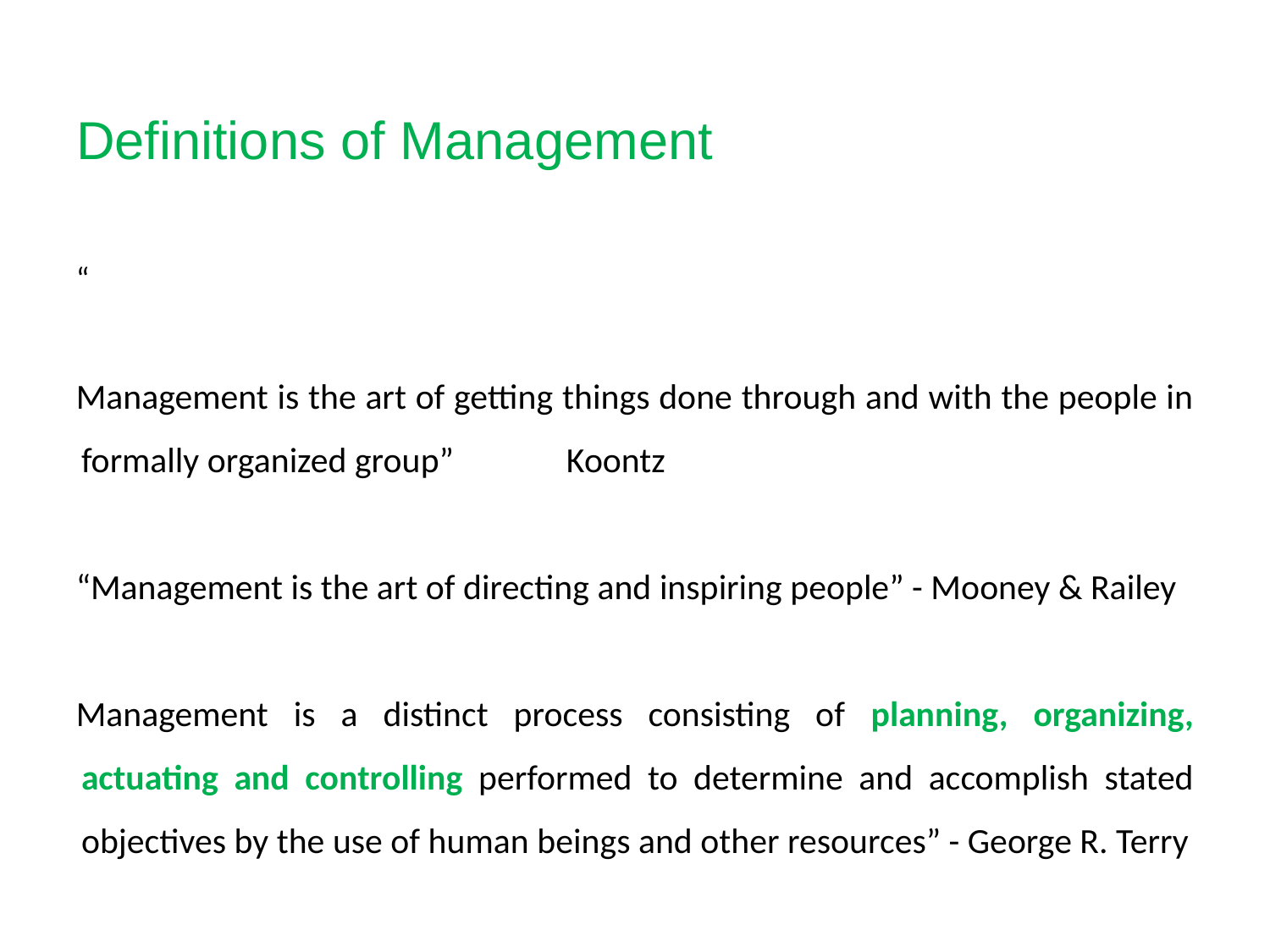

# Definitions of Management

“

Management is the art of getting things done through and with the people in formally organized group”              Koontz

“Management is the art of directing and inspiring people” - Mooney & Railey

Management is a distinct process consisting of planning, organizing, actuating and controlling performed to determine and accomplish stated objectives by the use of human beings and other resources” - George R. Terry